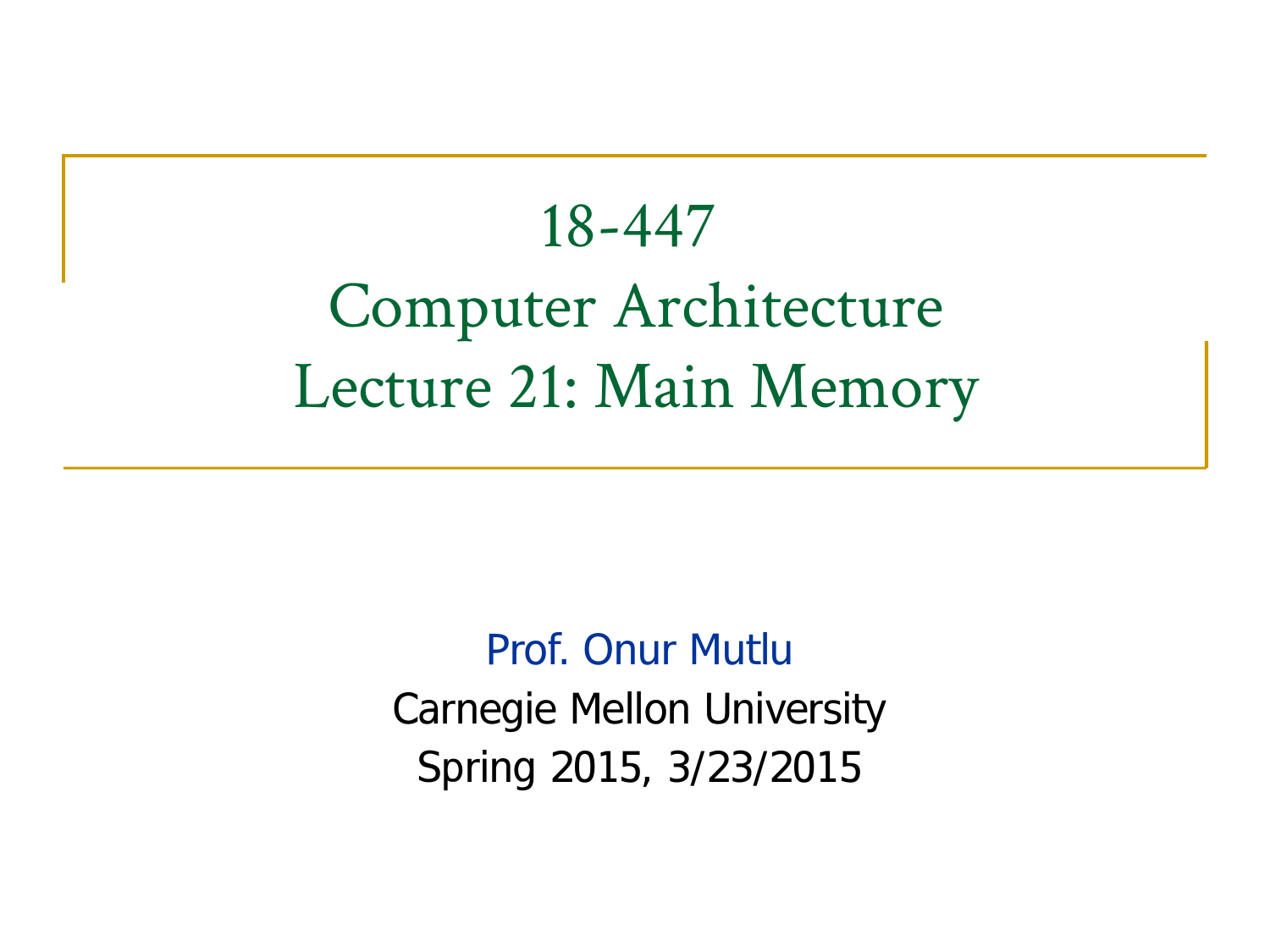

# 18-447 Computer Architecture Lecture 21: Main Memory

Prof. Onur Mutlu
Carnegie Mellon University
Spring 2015, 3/23/2015